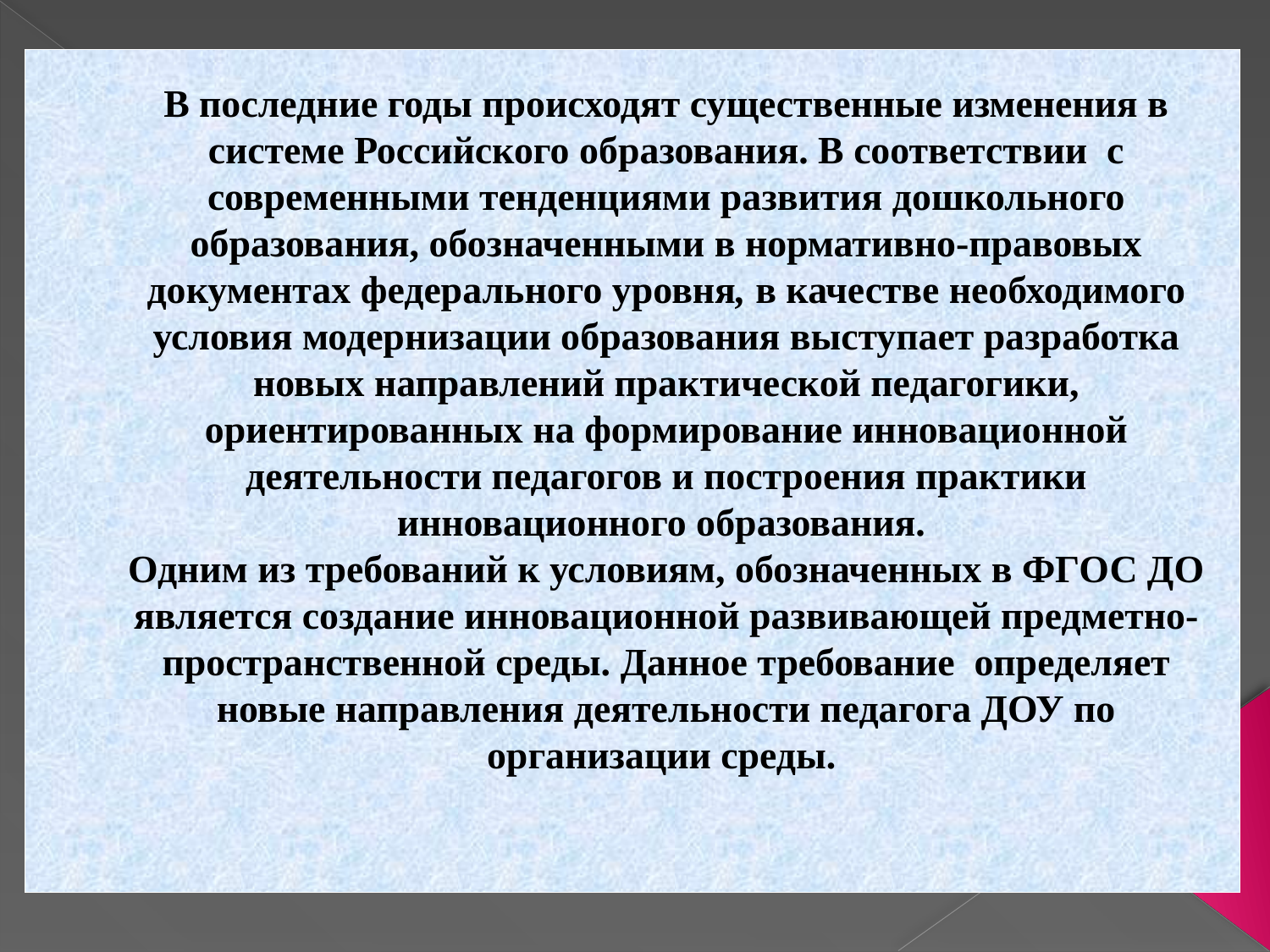

# В последние годы происходят существенные изменения в системе Российского образования. В соответствии  с современными тенденциями развития дошкольного образования, обозначенными в нормативно-правовых документах федерального уровня, в качестве необходимого условия модернизации образования выступает разработка новых направлений практической педагогики, ориентированных на формирование инновационной деятельности педагогов и построения практики инновационного образования. Одним из требований к условиям, обозначенных в ФГОС ДО является создание инновационной развивающей предметно-пространственной среды. Данное требование  определяет новые направления деятельности педагога ДОУ по организации среды.